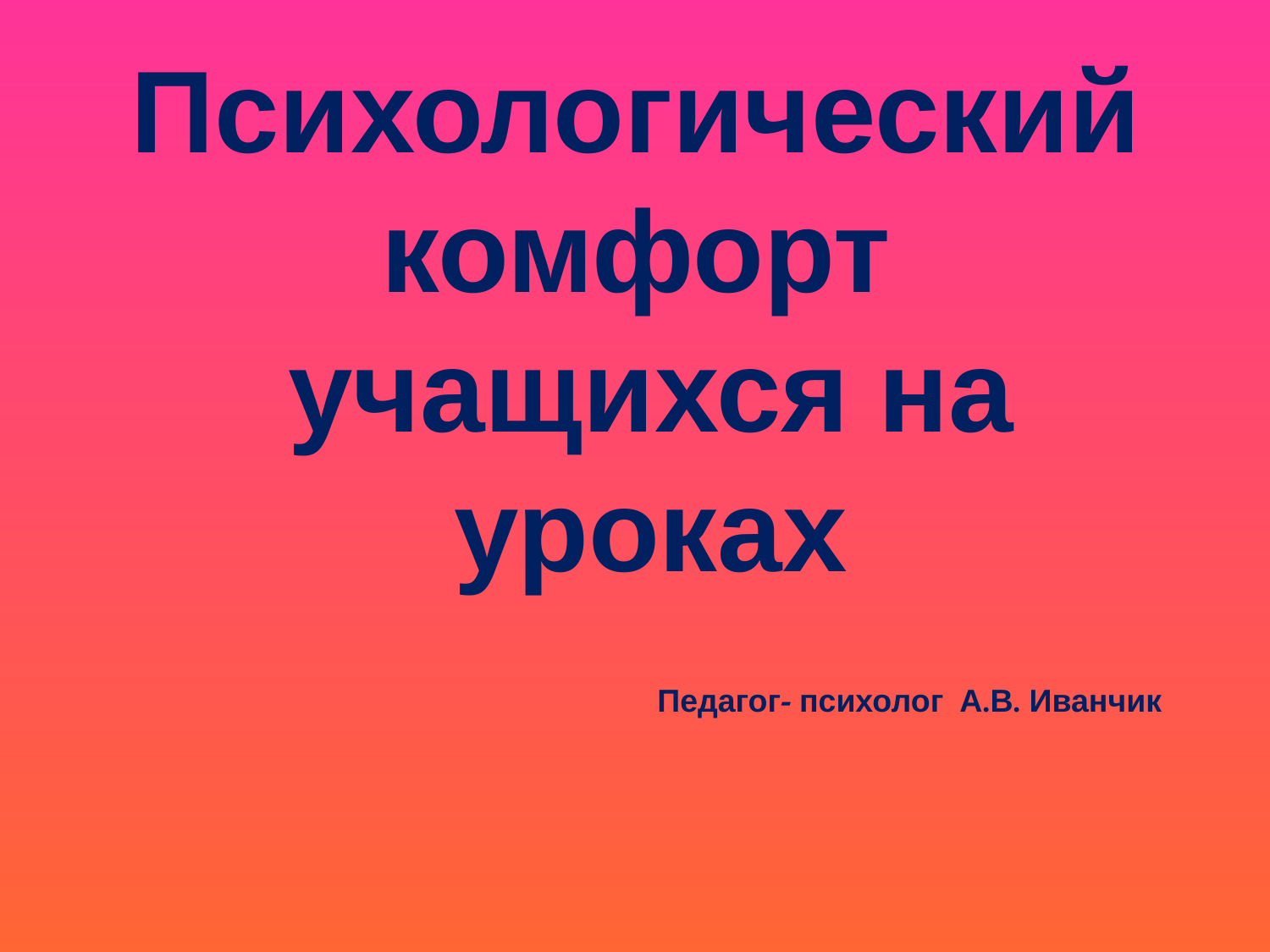

Психологический  комфорт  учащихся на уроках
Педагог- психолог  А.В. Иванчик